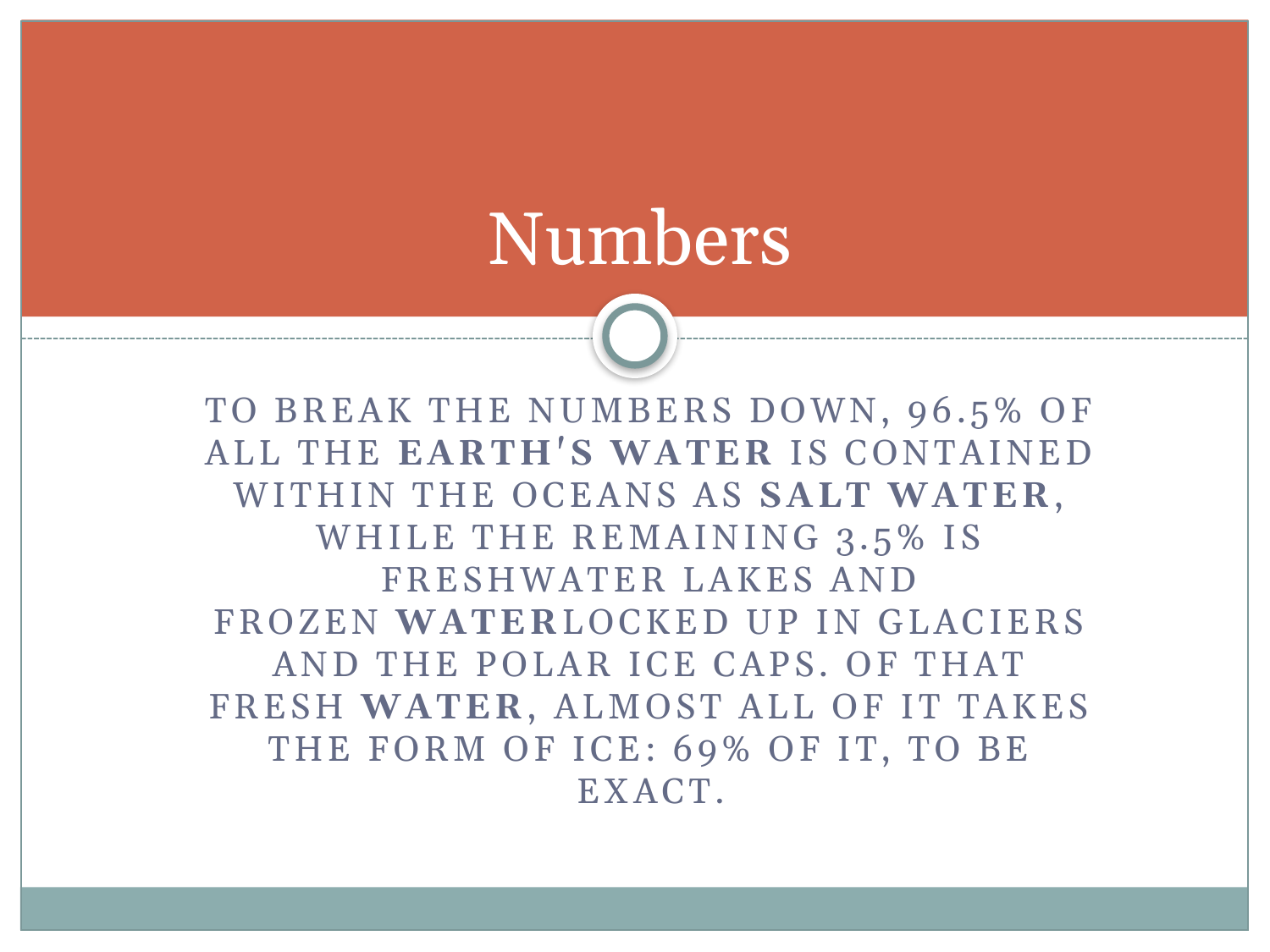

# Numbers
To break the numbers down, 96.5% of all the Earth's water is contained within the oceans as salt water, while the remaining 3.5% is freshwater lakes and frozen waterlocked up in glaciers and the polar ice caps. Of that fresh water, almost all of it takes the form of ice: 69% of it, to be exact.